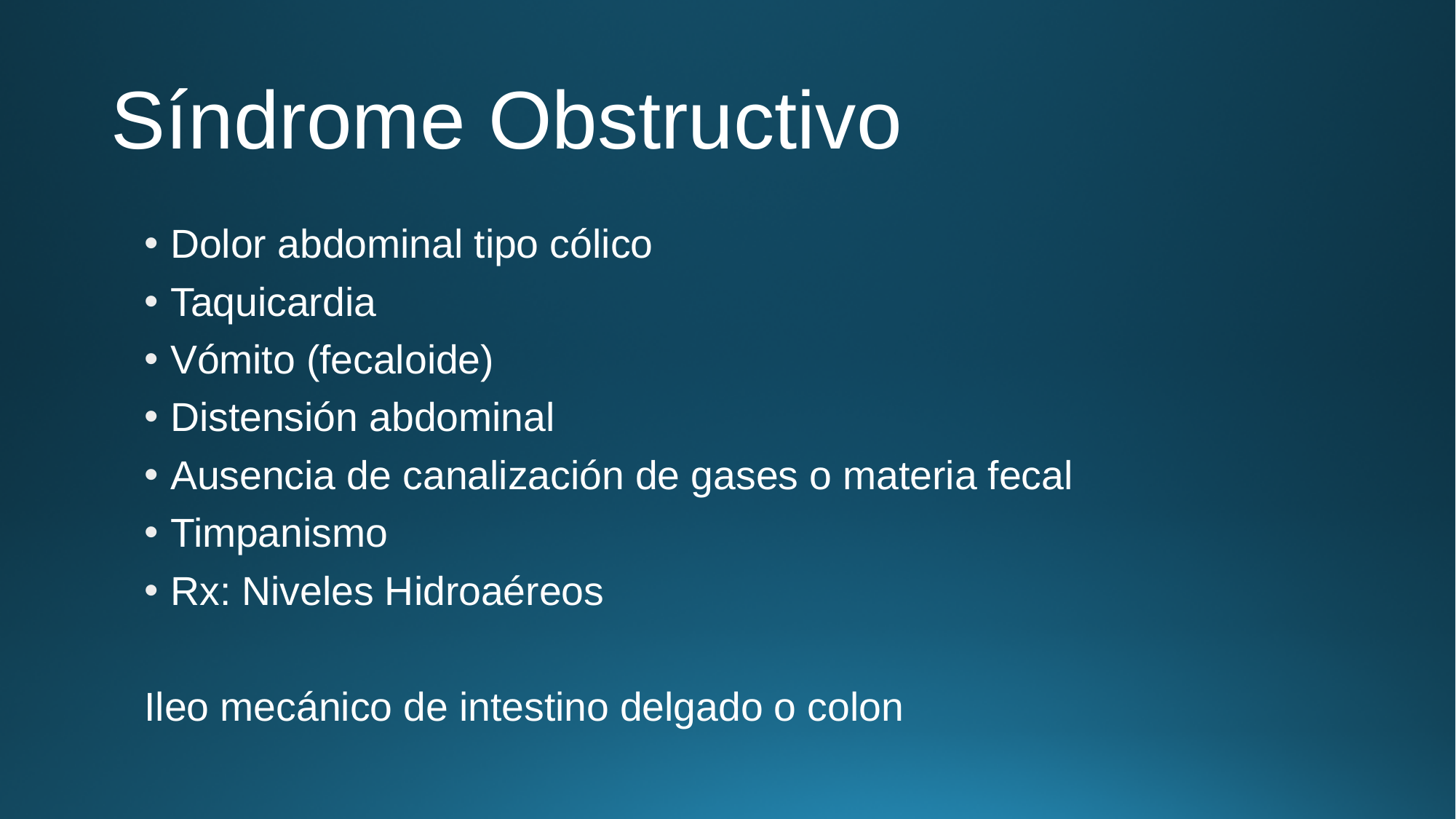

# Síndrome Obstructivo
Dolor abdominal tipo cólico
Taquicardia
Vómito (fecaloide)
Distensión abdominal
Ausencia de canalización de gases o materia fecal
Timpanismo
Rx: Niveles Hidroaéreos

Ileo mecánico de intestino delgado o colon